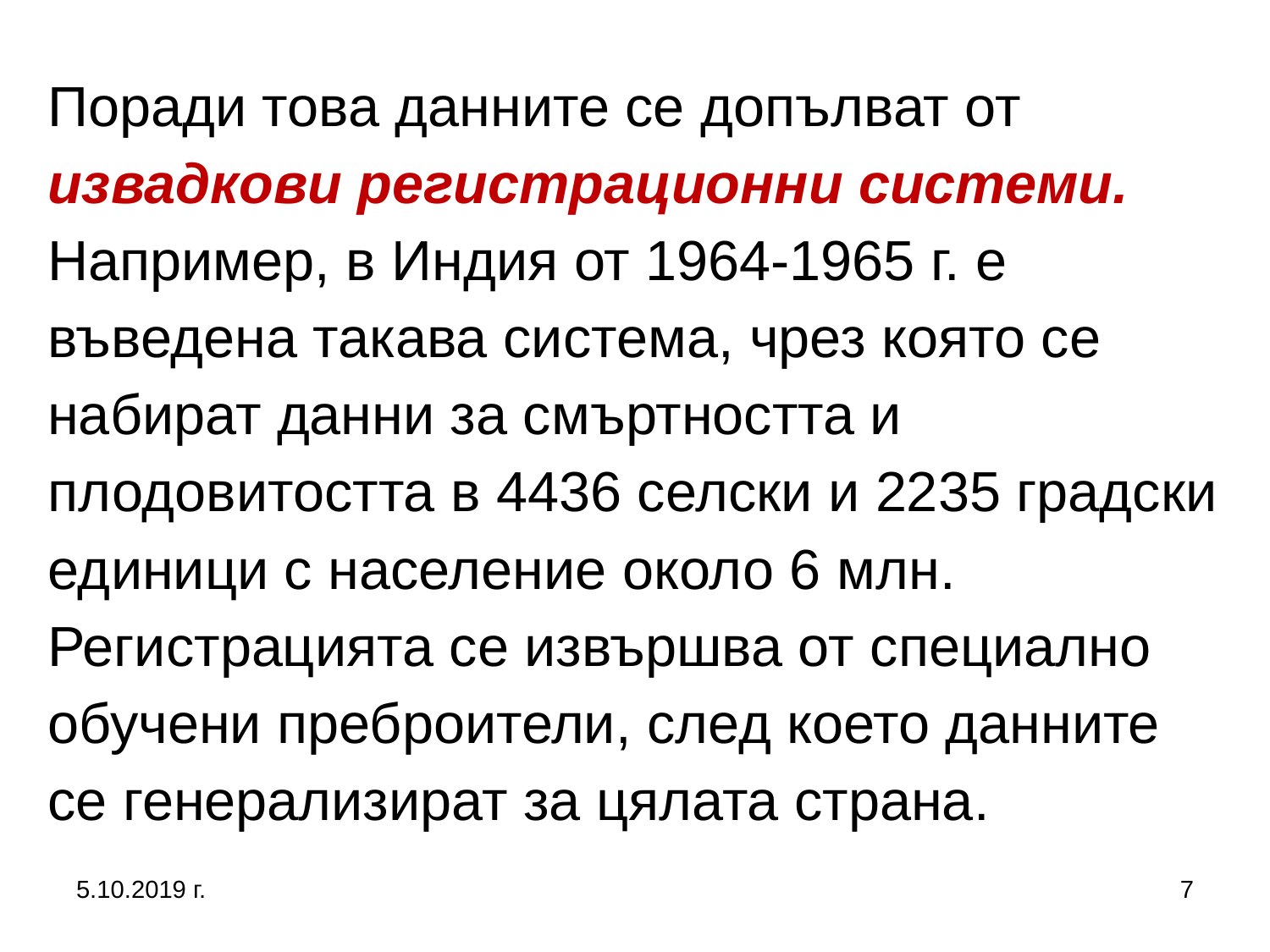

# Поради това данните се допълват от извадкови регистрационни системи. Например, в Индия от 1964-1965 г. е въведена такава система, чрез която се набират данни за смъртността и плодовитостта в 4436 селски и 2235 градски единици с население около 6 млн. Регистрацията се извършва от специално обучени преброители, след което данните се генерализират за цялата страна.
5.10.2019 г.
7